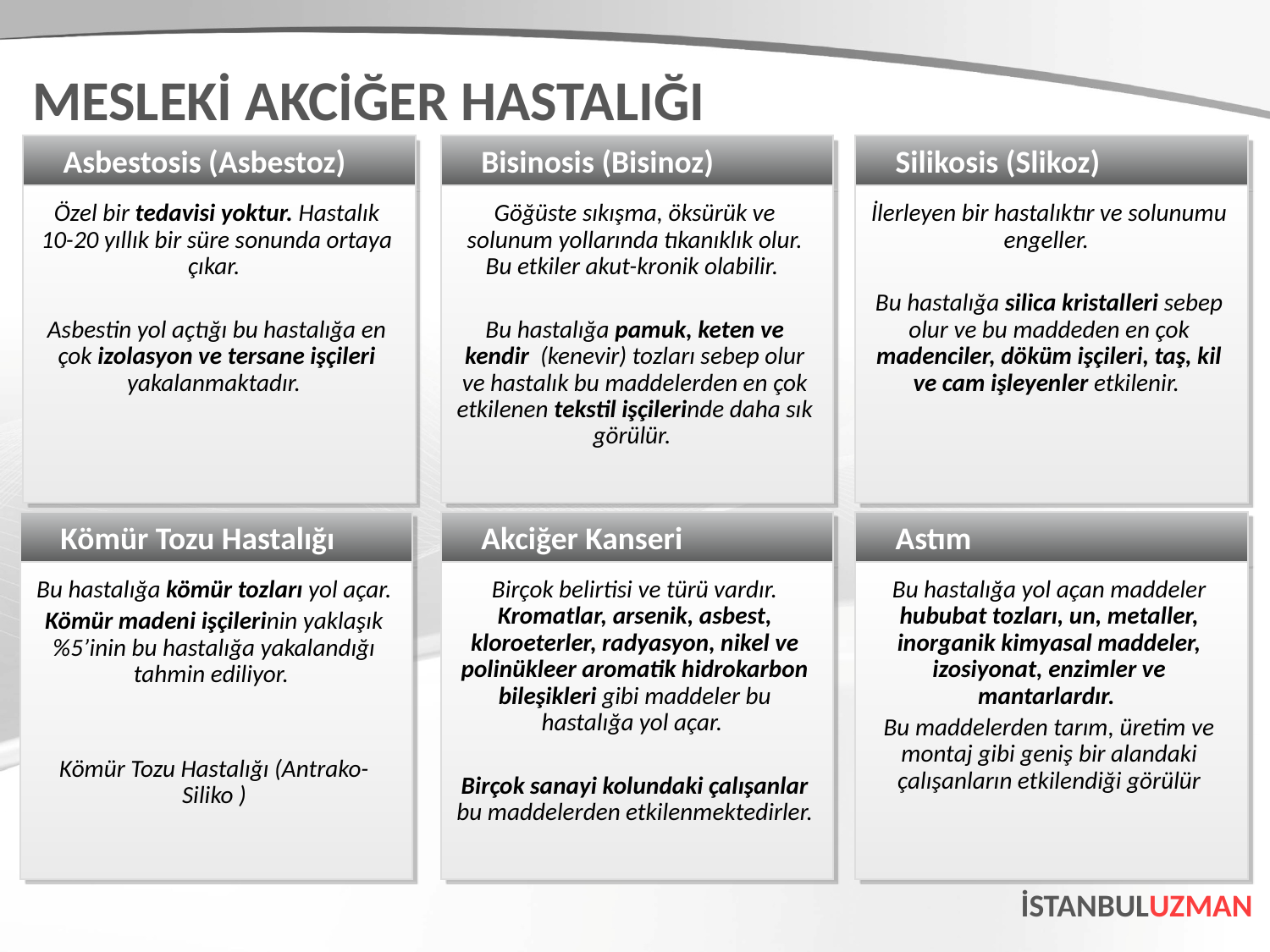

MESLEKİ AKCİĞER HASTALIĞI

Asbestosis (Asbestoz)
Bisinosis (Bisinoz)
Silikosis (Slikoz)
Özel bir tedavisi yoktur. Hastalık 10-20 yıllık bir süre sonunda ortaya çıkar.

Asbestin yol açtığı bu hastalığa en çok izolasyon ve tersane işçileri yakalanmaktadır.
Göğüste sıkışma, öksürük ve solunum yollarında tıkanıklık olur. Bu etkiler akut-kronik olabilir.

Bu hastalığa pamuk, keten ve kendir  (kenevir) tozları sebep olur ve hastalık bu maddelerden en çok etkilenen tekstil işçilerinde daha sık görülür.
İlerleyen bir hastalıktır ve solunumu engeller.

Bu hastalığa silica kristalleri sebep olur ve bu maddeden en çok madenciler, döküm işçileri, taş, kil ve cam işleyenler etkilenir.
Kömür Tozu Hastalığı
Akciğer Kanseri
Astım
Bu hastalığa kömür tozları yol açar.
Kömür madeni işçilerinin yaklaşık %5’inin bu hastalığa yakalandığı tahmin ediliyor.

Kömür Tozu Hastalığı (Antrako-Siliko )

Birçok belirtisi ve türü vardır. Kromatlar, arsenik, asbest, kloroeterler, radyasyon, nikel ve polinükleer aromatik hidrokarbon bileşikleri gibi maddeler bu hastalığa yol açar.

Birçok sanayi kolundaki çalışanlar bu maddelerden etkilenmektedirler.
Bu hastalığa yol açan maddeler hububat tozları, un, metaller, inorganik kimyasal maddeler, izosiyonat, enzimler ve mantarlardır.
Bu maddelerden tarım, üretim ve montaj gibi geniş bir alandaki çalışanların etkilendiği görülür
İSTANBULUZMAN